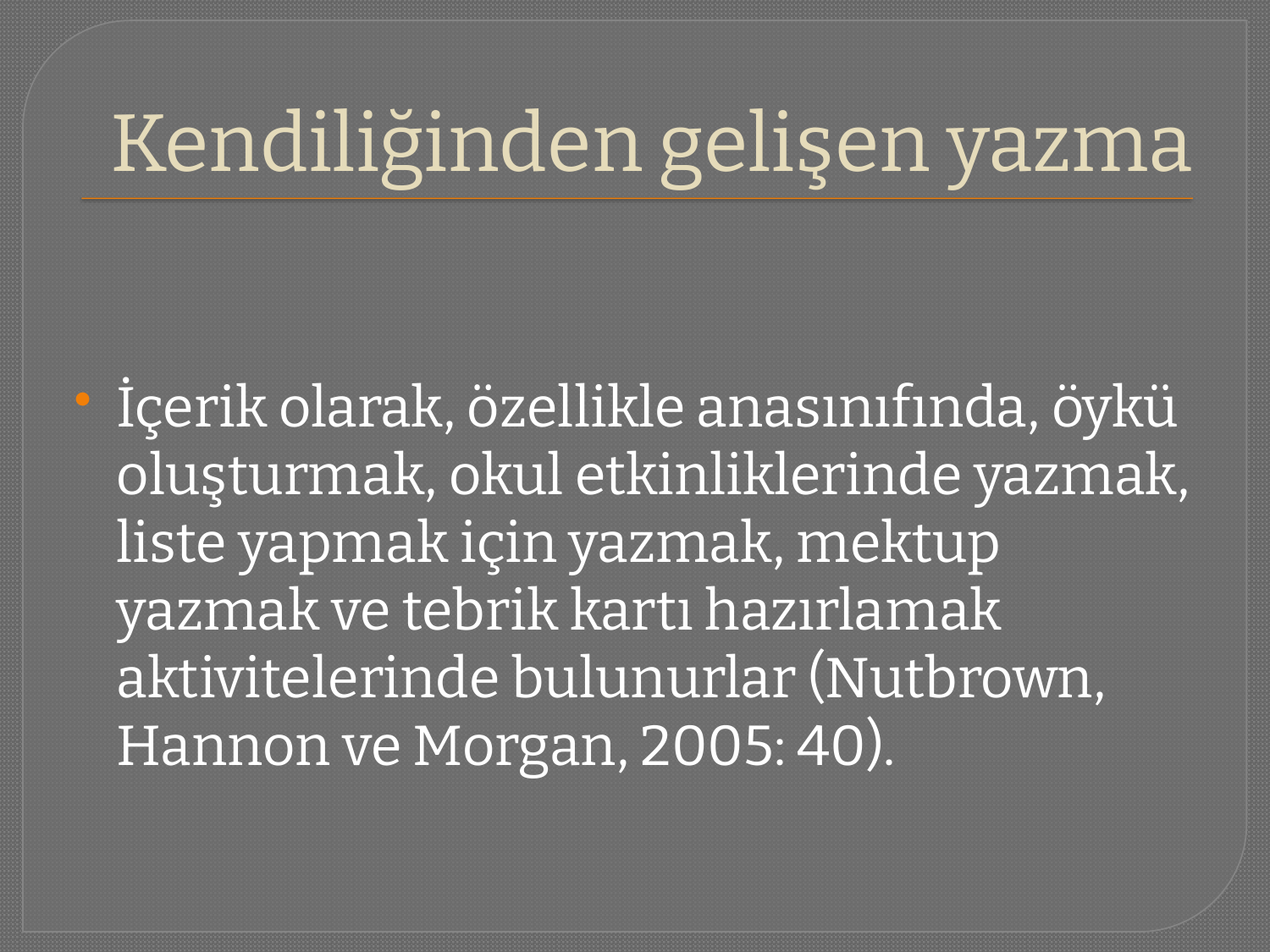

# Kendiliğinden gelişen yazma

İçerik olarak, özellikle anasınıfında, öykü oluşturmak, okul etkinliklerinde yazmak, liste yapmak için yazmak, mektup yazmak ve tebrik kartı hazırlamak aktivitelerinde bulunurlar (Nutbrown, Hannon ve Morgan, 2005: 40).